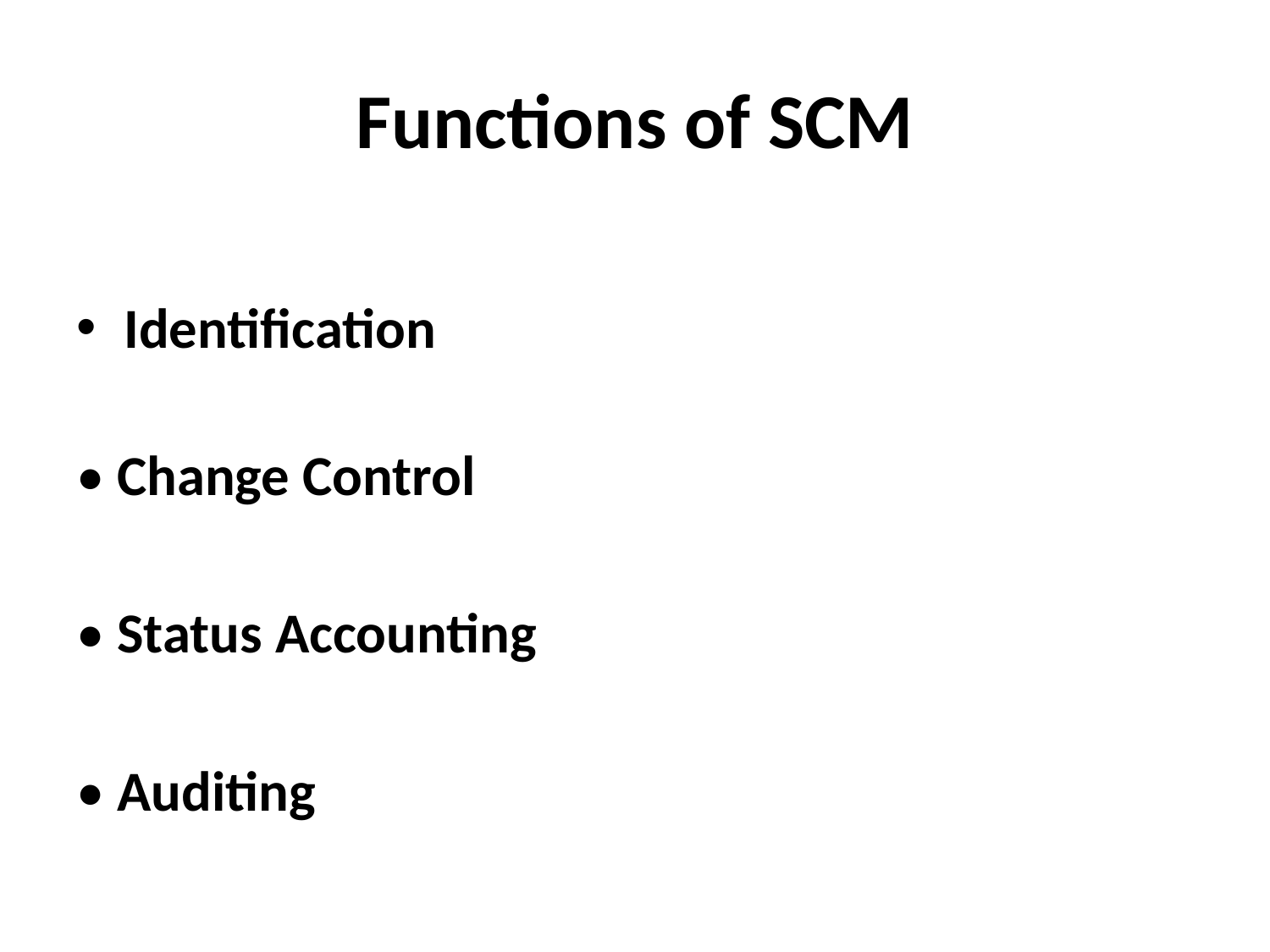

# Functions of SCM
Identification
• Change Control

• Status Accounting

• Auditing